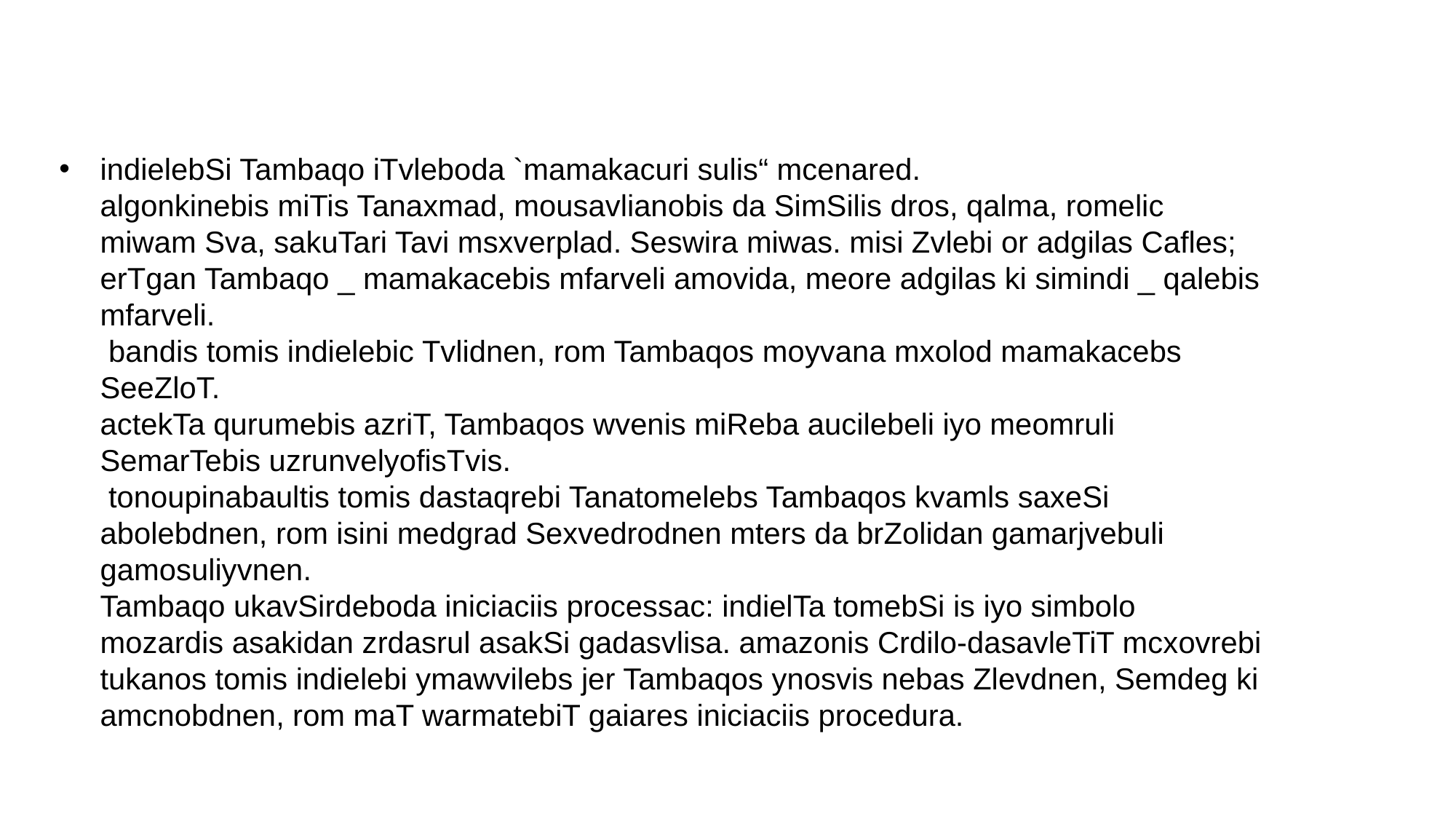

# indielebSi Tambaqo iTvleboda `mamakacuri sulis“ mcenared. algonkinebis miTis Tanaxmad, mousavlianobis da SimSilis dros, qalma, romelic miwam Sva, sakuTari Tavi msxverplad. Seswira miwas. misi Zvlebi or adgilas Cafles; erTgan Tambaqo _ mamakacebis mfarveli amovida, meore adgilas ki simindi _ qalebis mfarveli. bandis tomis indielebic Tvlidnen, rom Tambaqos moyvana mxolod mamakacebs SeeZloT. actekTa qurumebis azriT, Tambaqos wvenis miReba aucilebeli iyo meomruli SemarTebis uzrunvelyofisTvis. tonoupinabaultis tomis dastaqrebi Tanatomelebs Tambaqos kvamls saxeSi abolebdnen, rom isini medgrad Sexvedrodnen mters da brZolidan gamarjvebuli gamosuliyvnen. Tambaqo ukavSirdeboda iniciaciis processac: indielTa tomebSi is iyo simbolo mozardis asakidan zrdasrul asakSi gadasvlisa. amazonis Crdilo-dasavleTiT mcxovrebi tukanos tomis indielebi ymawvilebs jer Tambaqos ynosvis nebas Zlevdnen, Semdeg ki amcnobdnen, rom maT warmatebiT gaiares iniciaciis procedura.